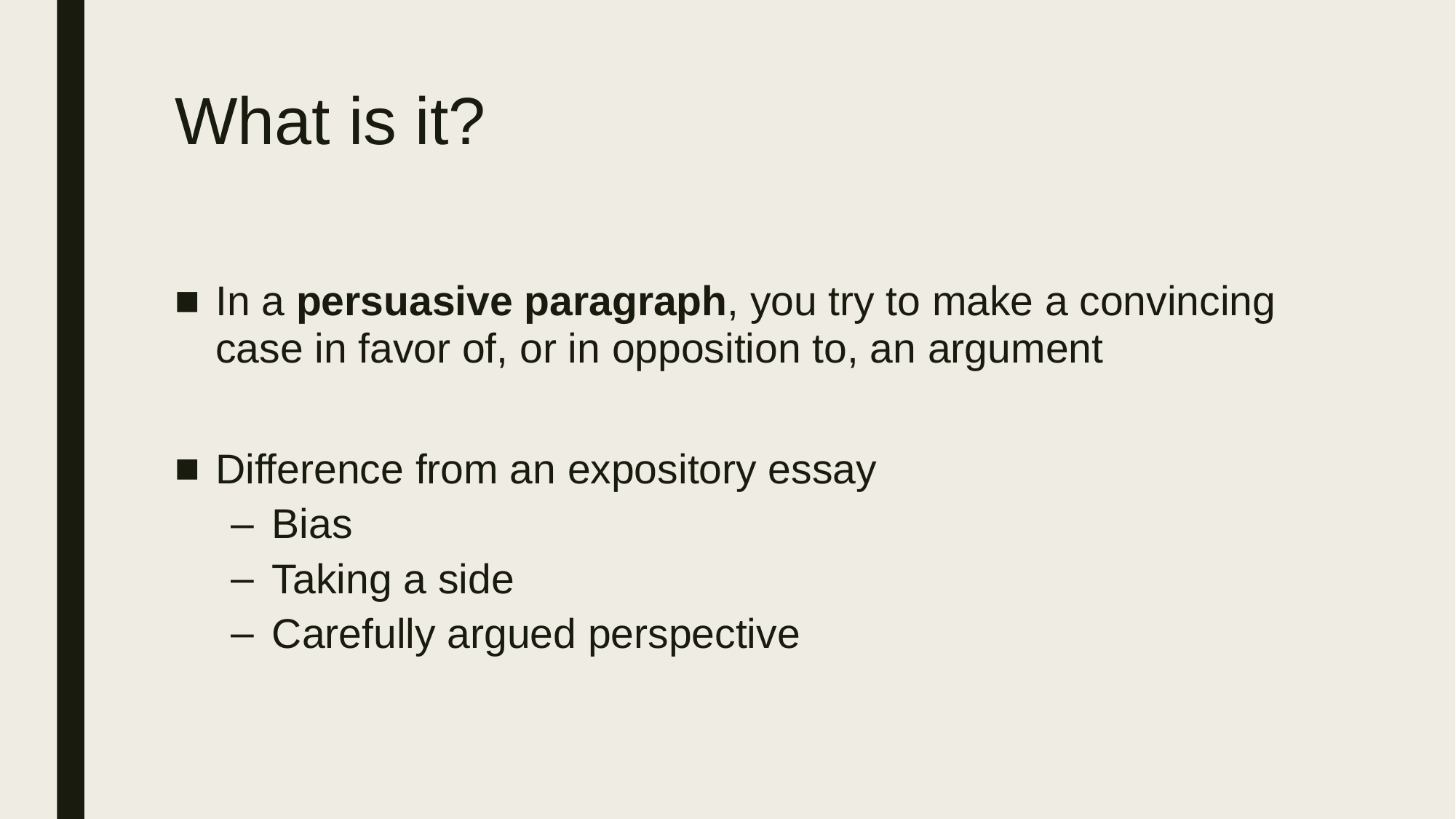

# What is it?
In a persuasive paragraph, you try to make a convincing case in favor of, or in opposition to, an argument

Difference from an expository essay
Bias
Taking a side
Carefully argued perspective